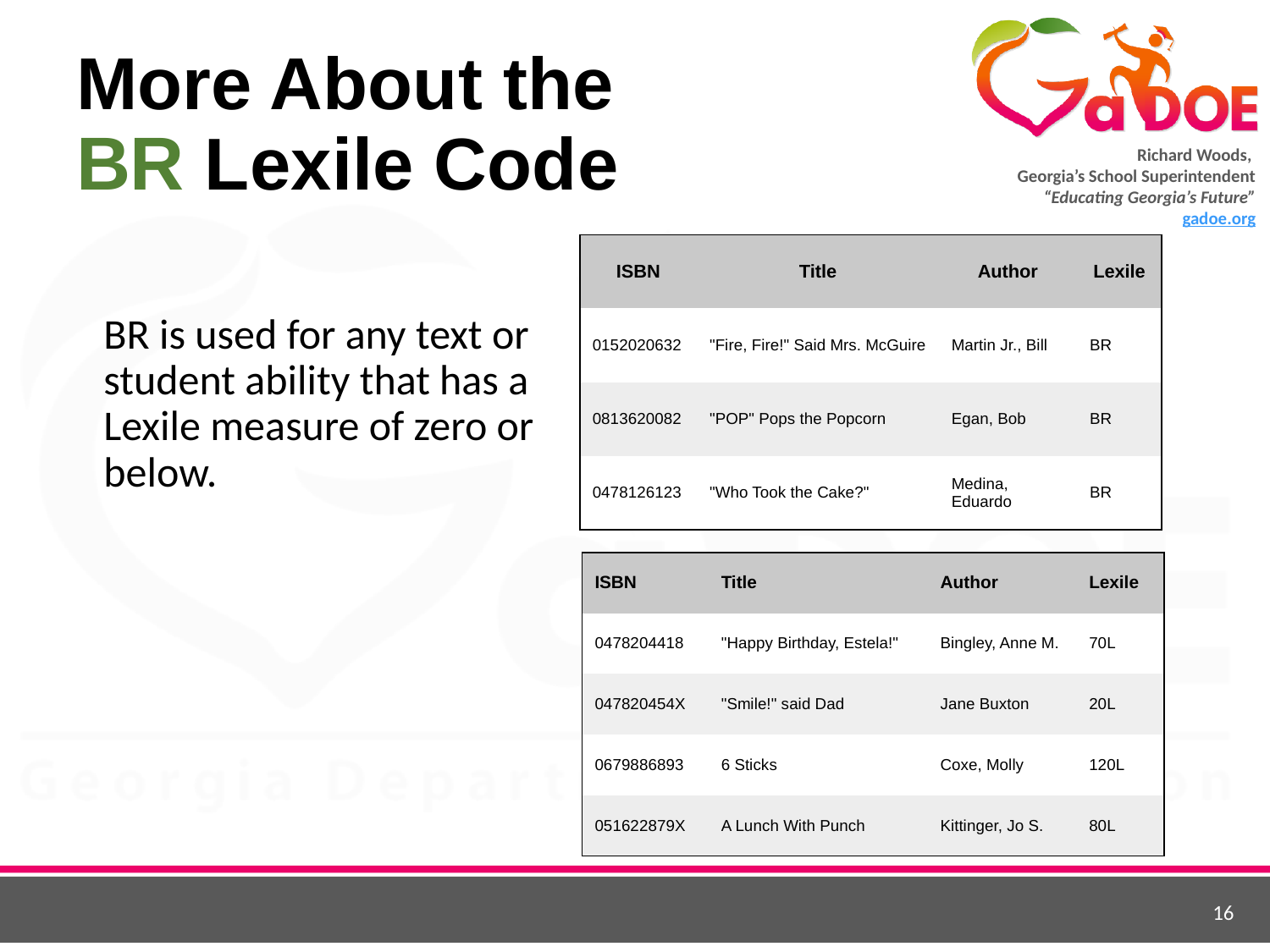

# More About the BR Lexile Code
| ISBN | Title | Author | Lexile |
| --- | --- | --- | --- |
| 0152020632 | "Fire, Fire!" Said Mrs. McGuire | Martin Jr., Bill | BR |
| 0813620082 | "POP" Pops the Popcorn | Egan, Bob | BR |
| 0478126123 | "Who Took the Cake?" | Medina, Eduardo | BR |
	BR is used for any text or student ability that has a Lexile measure of zero or below.
| ISBN | Title | Author | Lexile |
| --- | --- | --- | --- |
| 0478204418 | "Happy Birthday, Estela!" | Bingley, Anne M. | 70L |
| 047820454X | "Smile!" said Dad | Jane Buxton | 20L |
| 0679886893 | 6 Sticks | Coxe, Molly | 120L |
| 051622879X | A Lunch With Punch | Kittinger, Jo S. | 80L |
16